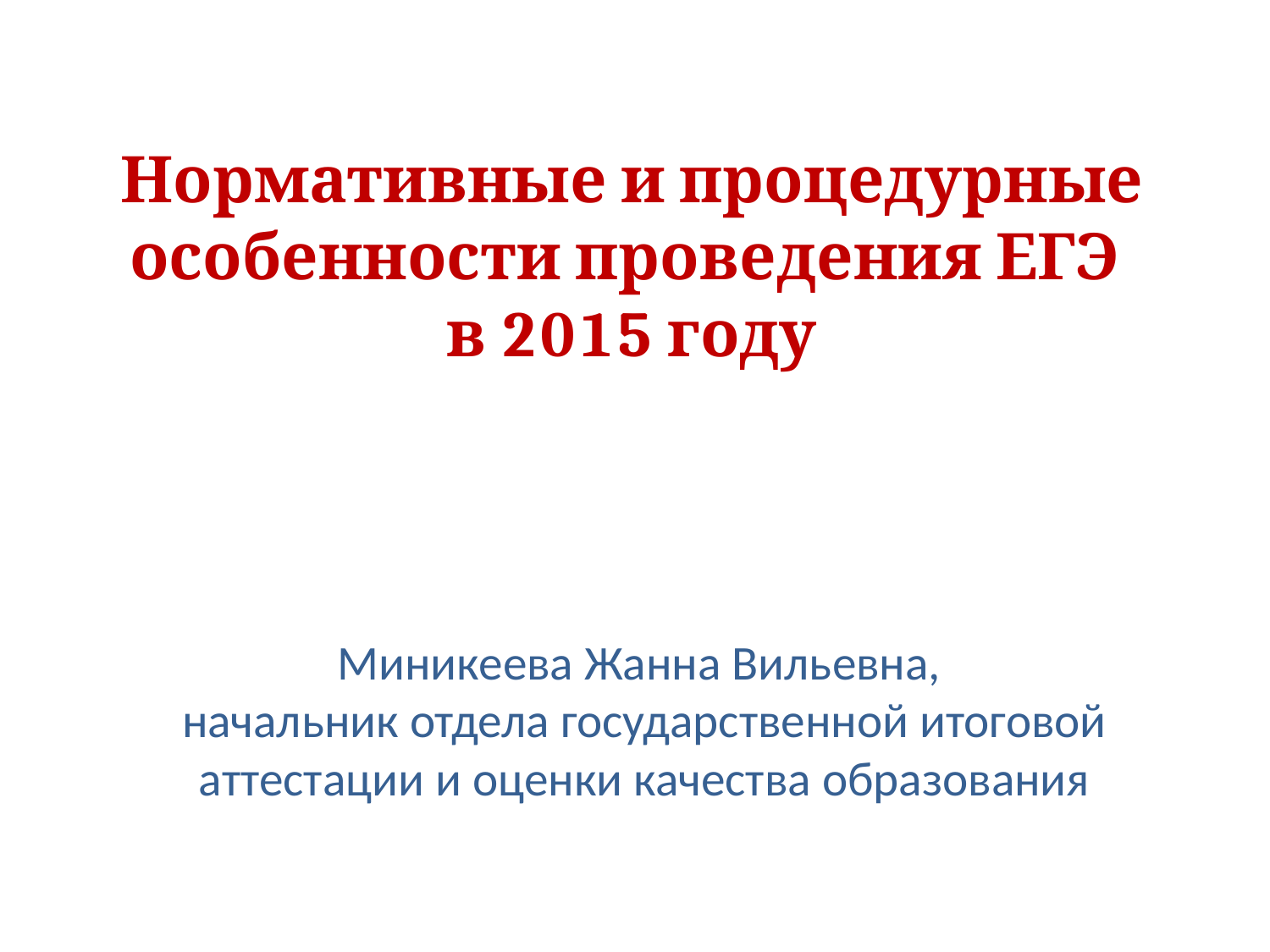

# Нормативные и процедурные особенности проведения ЕГЭ в 2015 году
Миникеева Жанна Вильевна,
начальник отдела государственной итоговой аттестации и оценки качества образования